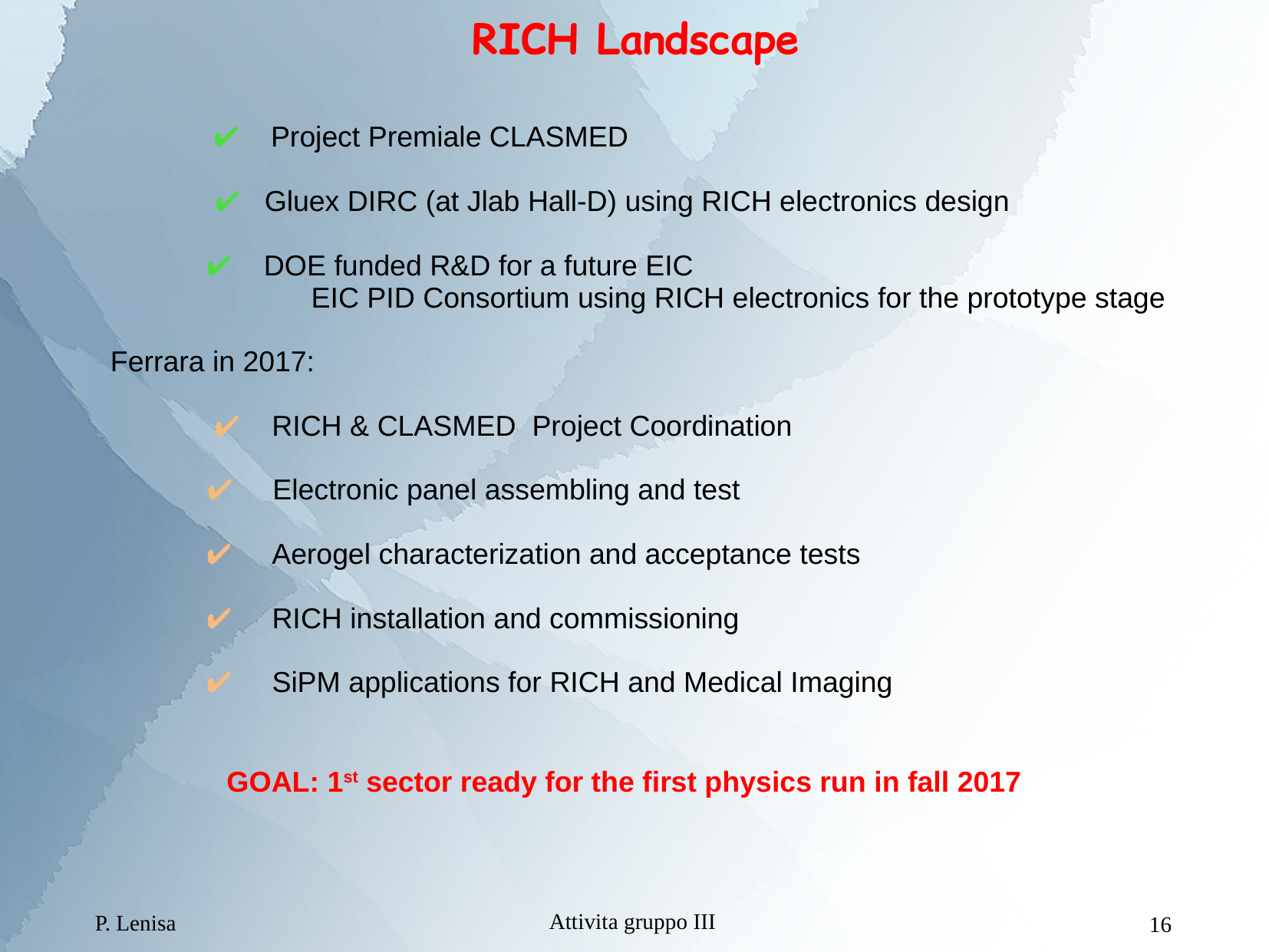

RICH Landscape
✔    Project Premiale CLASMED

             ✔   Gluex DIRC (at Jlab Hall-D) using RICH electronics design

       ✔    DOE funded R&D for a future EIC
                    EIC PID Consortium using RICH electronics for the prototype stage

Ferrara in 2017:

        ✔    RICH & CLASMED  Project Coordination

            ✔     Electronic panel assembling and test

       ✔     Aerogel characterization and acceptance tests

       ✔     RICH installation and commissioning

       ✔     SiPM applications for RICH and Medical Imaging

GOAL: 1st sector ready for the first physics run in fall 2017
Attivita gruppo III
P. Lenisa
16